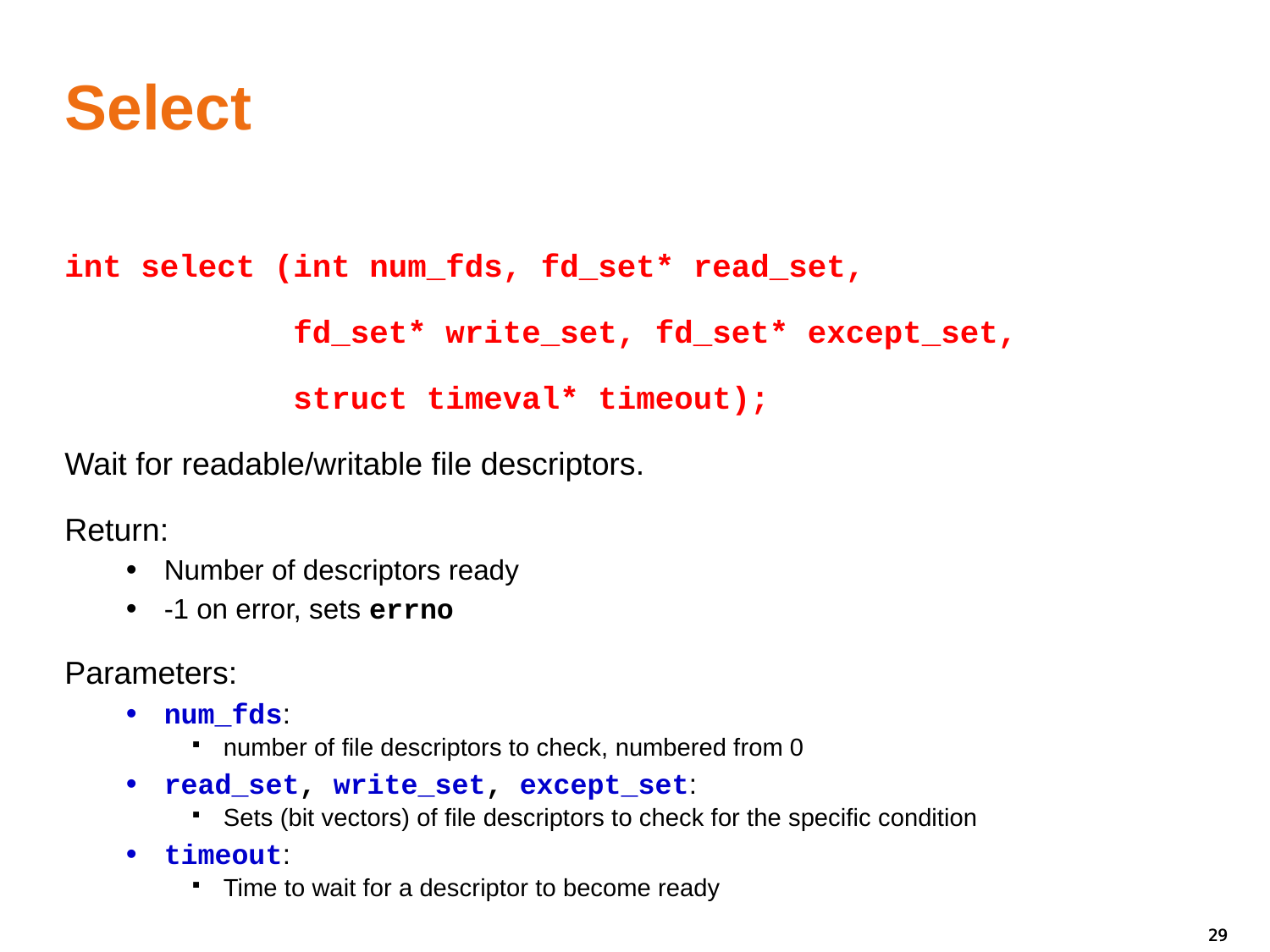

# Select
int select (int num_fds, fd_set* read_set,
            fd_set* write_set, fd_set* except_set,
            struct timeval* timeout);
Wait for readable/writable file descriptors.
Return:
Number of descriptors ready
-1 on error, sets errno
Parameters:
num_fds:
number of file descriptors to check, numbered from 0
read_set, write_set, except_set:
Sets (bit vectors) of file descriptors to check for the specific condition
timeout:
Time to wait for a descriptor to become ready